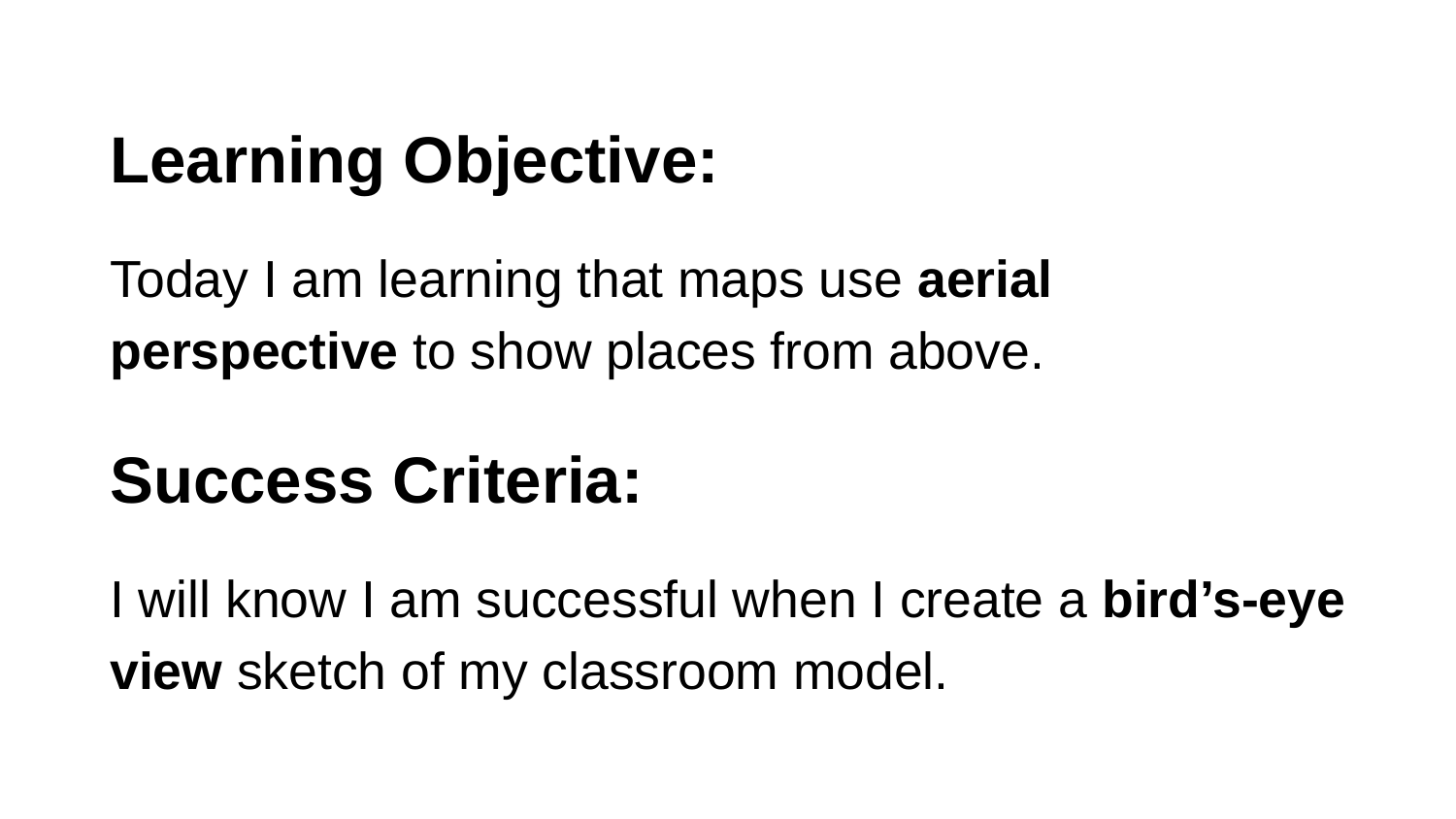

Learning Objective:

Today I am learning that maps use aerial perspective to show places from above.

Success Criteria:

I will know I am successful when I create a bird’s-eye view sketch of my classroom model.